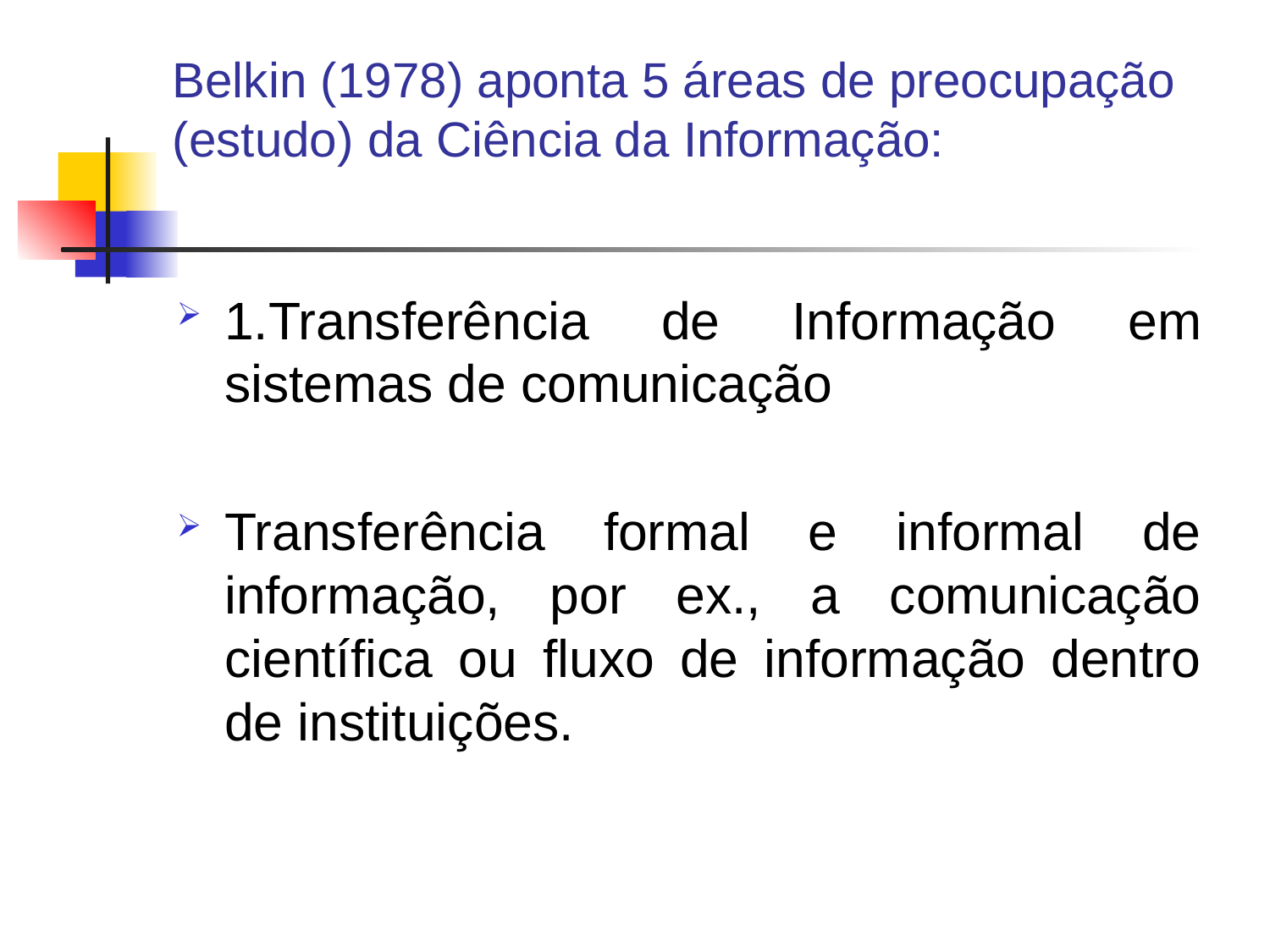

# Belkin (1978) aponta 5 áreas de preocupação (estudo) da Ciência da Informação:
1.Transferência de Informação em sistemas de comunicação

Transferência formal e informal de informação, por ex., a comunicação científica ou fluxo de informação dentro de instituições.